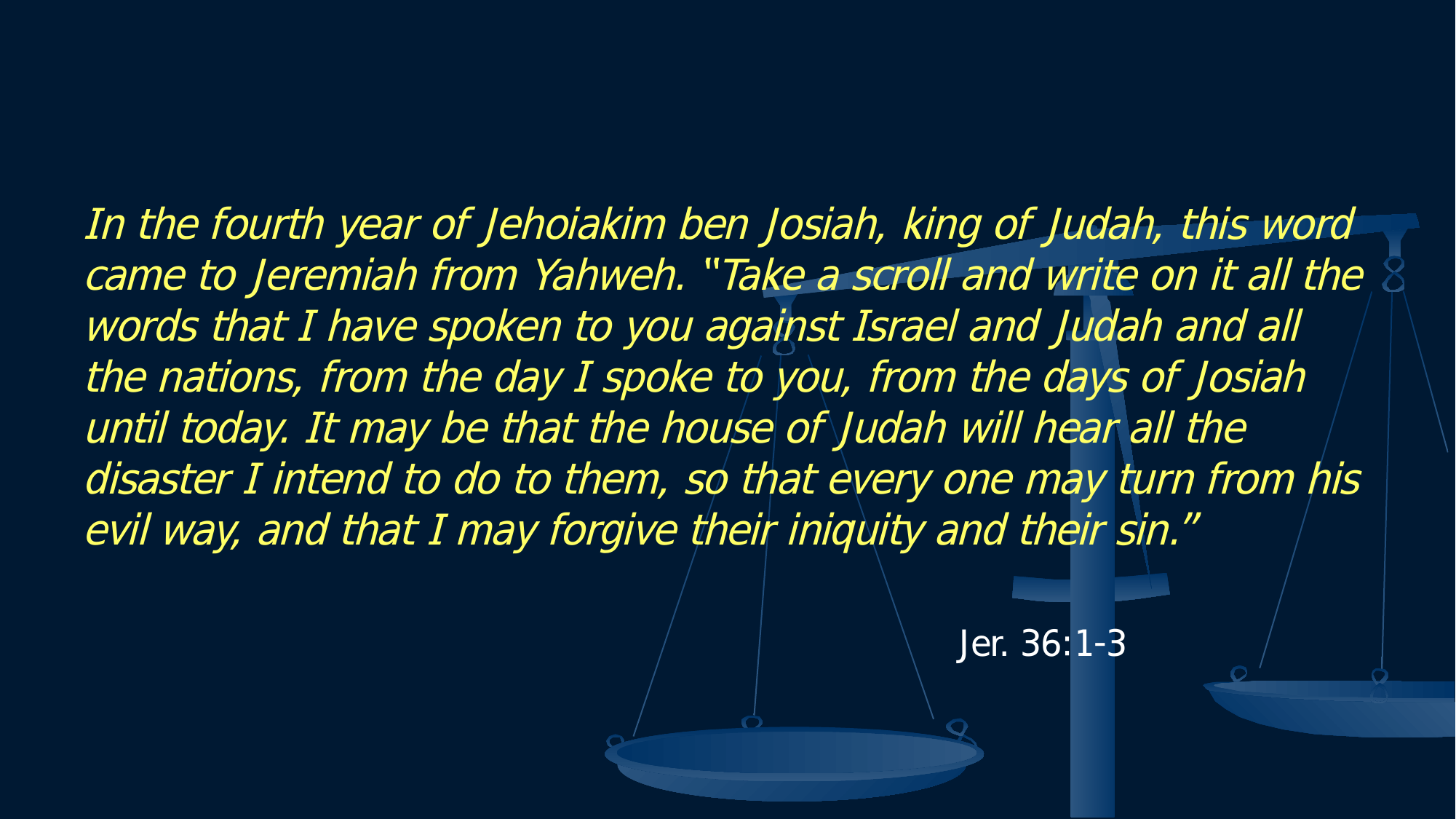

In the fourth year of Jehoiakim ben Josiah, king of Judah, this word came to Jeremiah from Yahweh. “Take a scroll and write on it all the words that I have spoken to you against Israel and Judah and all the nations, from the day I spoke to you, from the days of Josiah until today. It may be that the house of Judah will hear all the disaster I intend to do to them, so that every one may turn from his evil way, and that I may forgive their iniquity and their sin.”

								Jer. 36:1-3
26